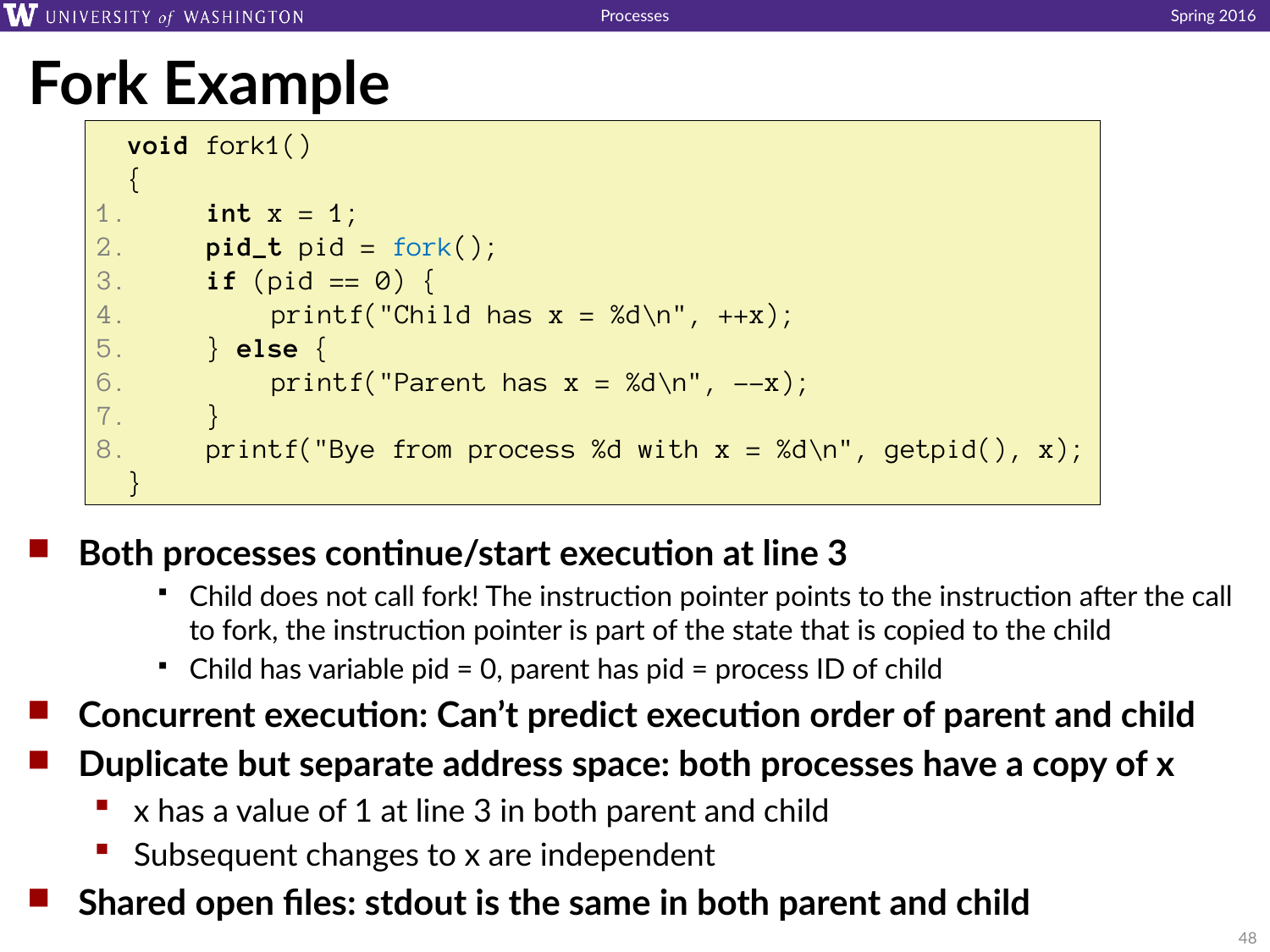

# Fork Example
  void fork1()
  {
    int x = 1;
    pid_t pid = fork();
    if (pid == 0) {
	printf("Child has x = %d\n", ++x);
    } else {
	printf("Parent has x = %d\n", --x);
    }
    printf("Bye from process %d with x = %d\n", getpid(), x);
  }
Both processes continue/start execution at line 3
Child does not call fork! The instruction pointer points to the instruction after the call to fork, the instruction pointer is part of the state that is copied to the child
Child has variable pid = 0, parent has pid = process ID of child
Concurrent execution: Can’t predict execution order of parent and child
Duplicate but separate address space: both processes have a copy of x
x has a value of 1 at line 3 in both parent and child
Subsequent changes to x are independent
Shared open files: stdout is the same in both parent and child

48